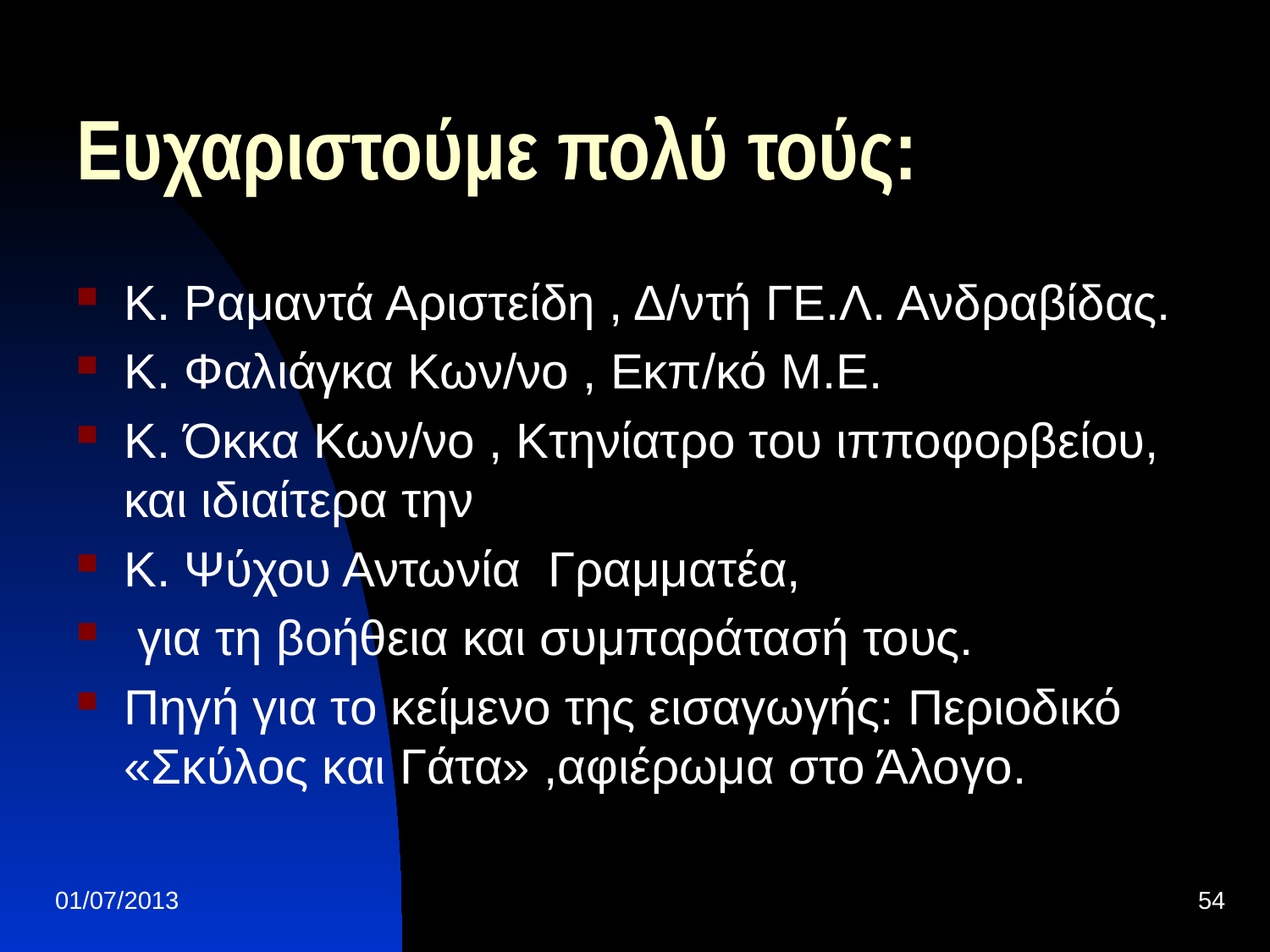

# Ευχαριστούμε πολύ τούς:
Κ. Ραμαντά Αριστείδη , Δ/ντή ΓΕ.Λ. Ανδραβίδας.
Κ. Φαλιάγκα Κων/νο , Εκπ/κό Μ.Ε.
Κ. Όκκα Κων/νο , Κτηνίατρο του ιπποφορβείου, και ιδιαίτερα την
Κ. Ψύχου Αντωνία  Γραμματέα,
 για τη βοήθεια και συμπαράτασή τους.
Πηγή για το κείμενο της εισαγωγής: Περιοδικό «Σκύλος και Γάτα» ,αφιέρωμα στο Άλογο.
01/07/2013
54